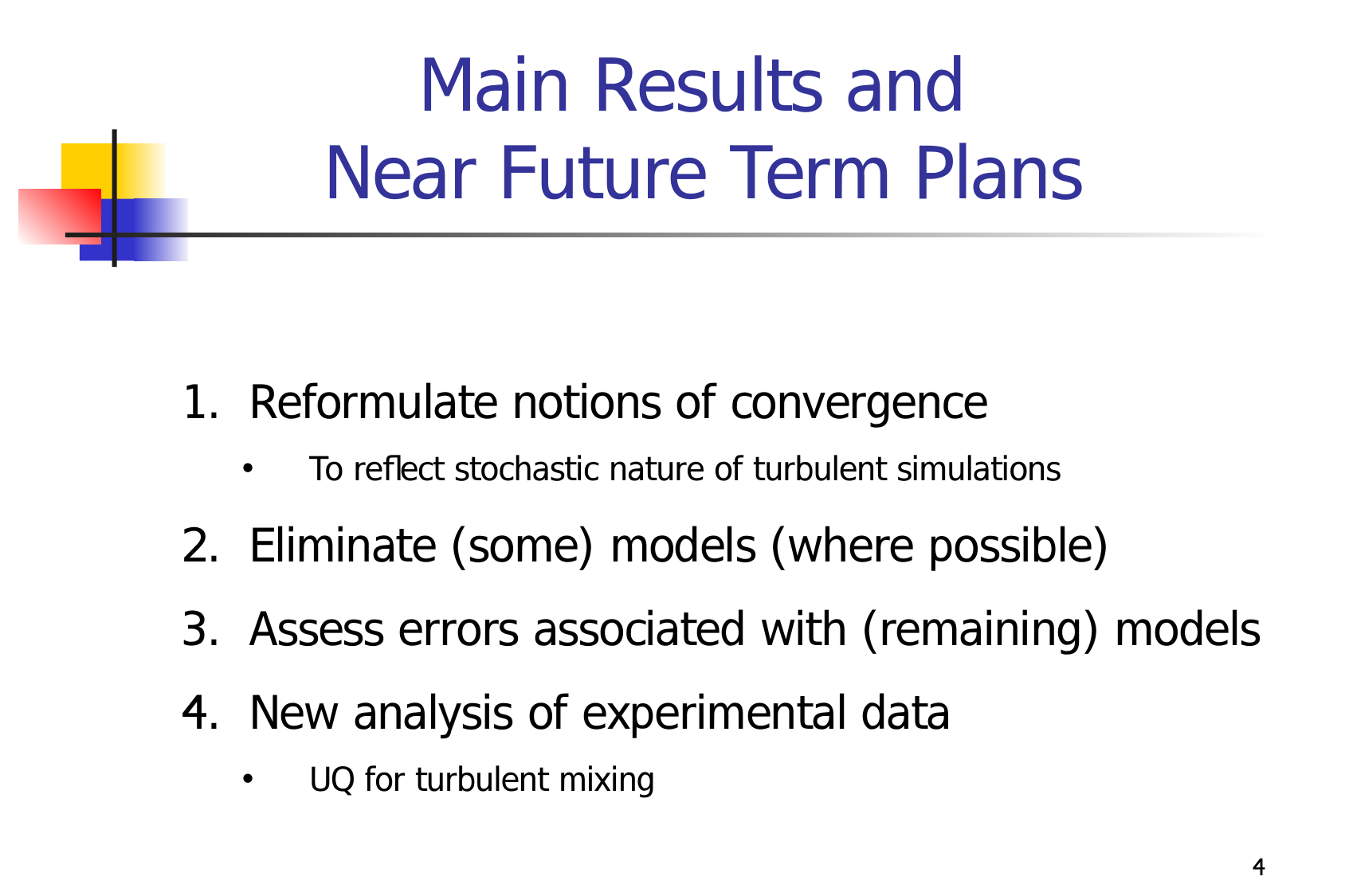

# Main Results and Near Future Term Plans
Reformulate notions of convergence
To reflect stochastic nature of turbulent simulations
Eliminate (some) models (where possible)
Assess errors associated with (remaining) models
New analysis of experimental data
UQ for turbulent mixing
4